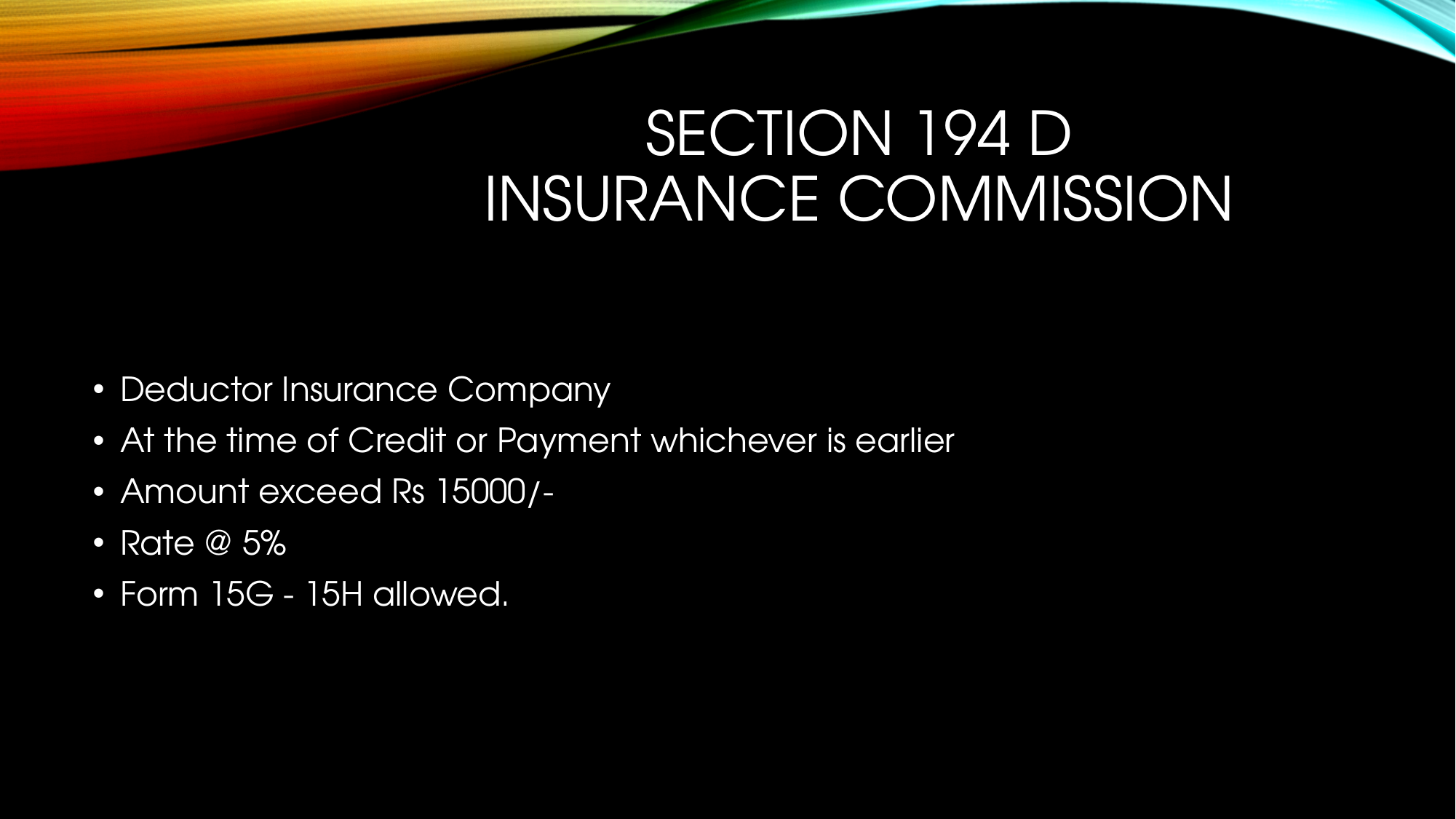

# SECTION 194 D INSURANCE COMMISSION
Deductor Insurance Company
At the time of Credit or Payment whichever is earlier
Amount exceed Rs 15000/-
Rate @ 5%
Form 15G - 15H allowed.